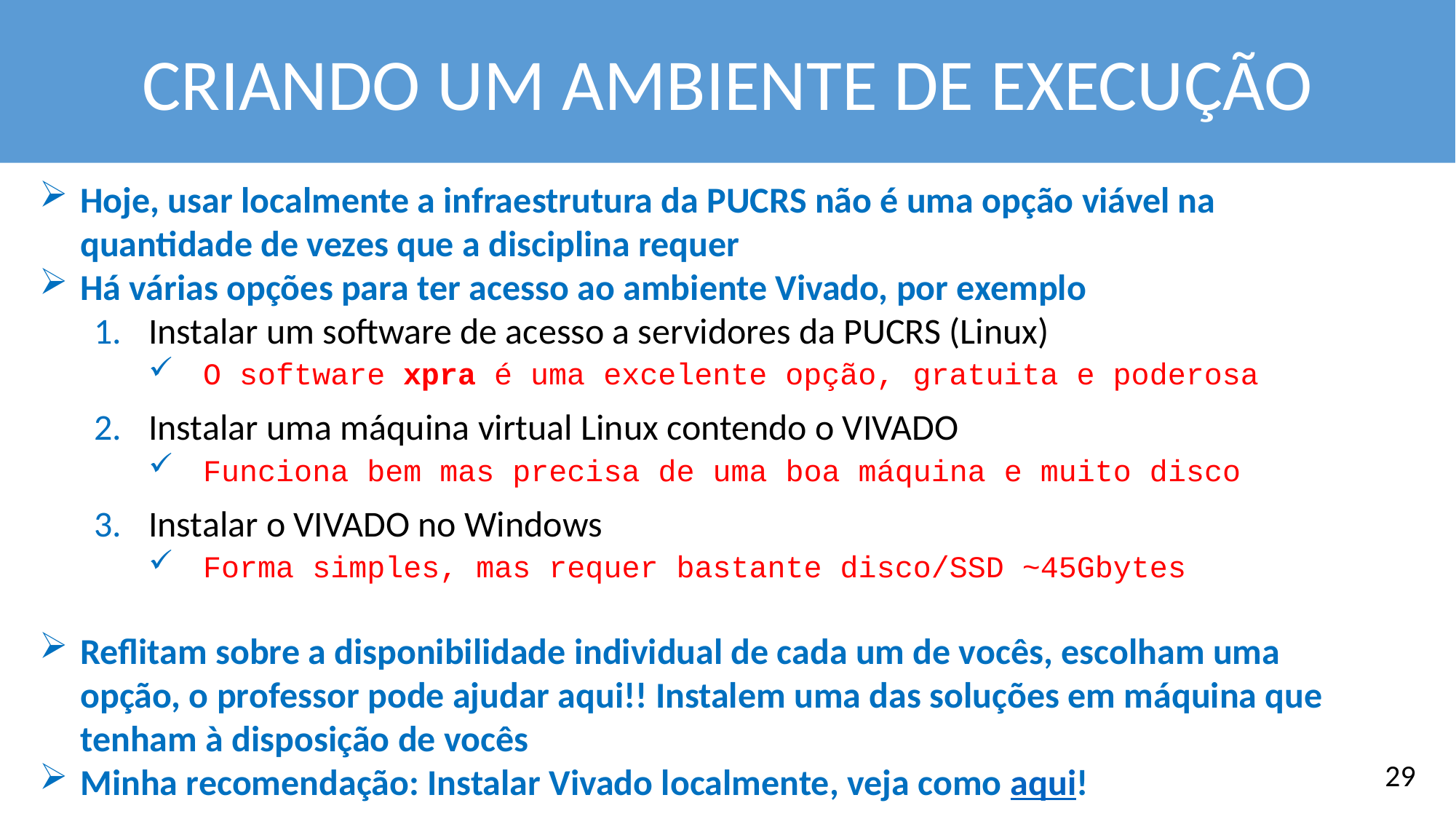

CRIANDO UM AMBIENTE DE EXECUÇÃO
Hoje, usar localmente a infraestrutura da PUCRS não é uma opção viável na quantidade de vezes que a disciplina requer
Há várias opções para ter acesso ao ambiente Vivado, por exemplo
Instalar um software de acesso a servidores da PUCRS (Linux)

O software xpra é uma excelente opção, gratuita e poderosa

Instalar uma máquina virtual Linux contendo o VIVADO

Funciona bem mas precisa de uma boa máquina e muito disco

Instalar o VIVADO no Windows

Forma simples, mas requer bastante disco/SSD ~45Gbytes

Reflitam sobre a disponibilidade individual de cada um de vocês, escolham uma opção, o professor pode ajudar aqui!! Instalem uma das soluções em máquina que tenham à disposição de vocês
Minha recomendação: Instalar Vivado localmente, veja como aqui!
29